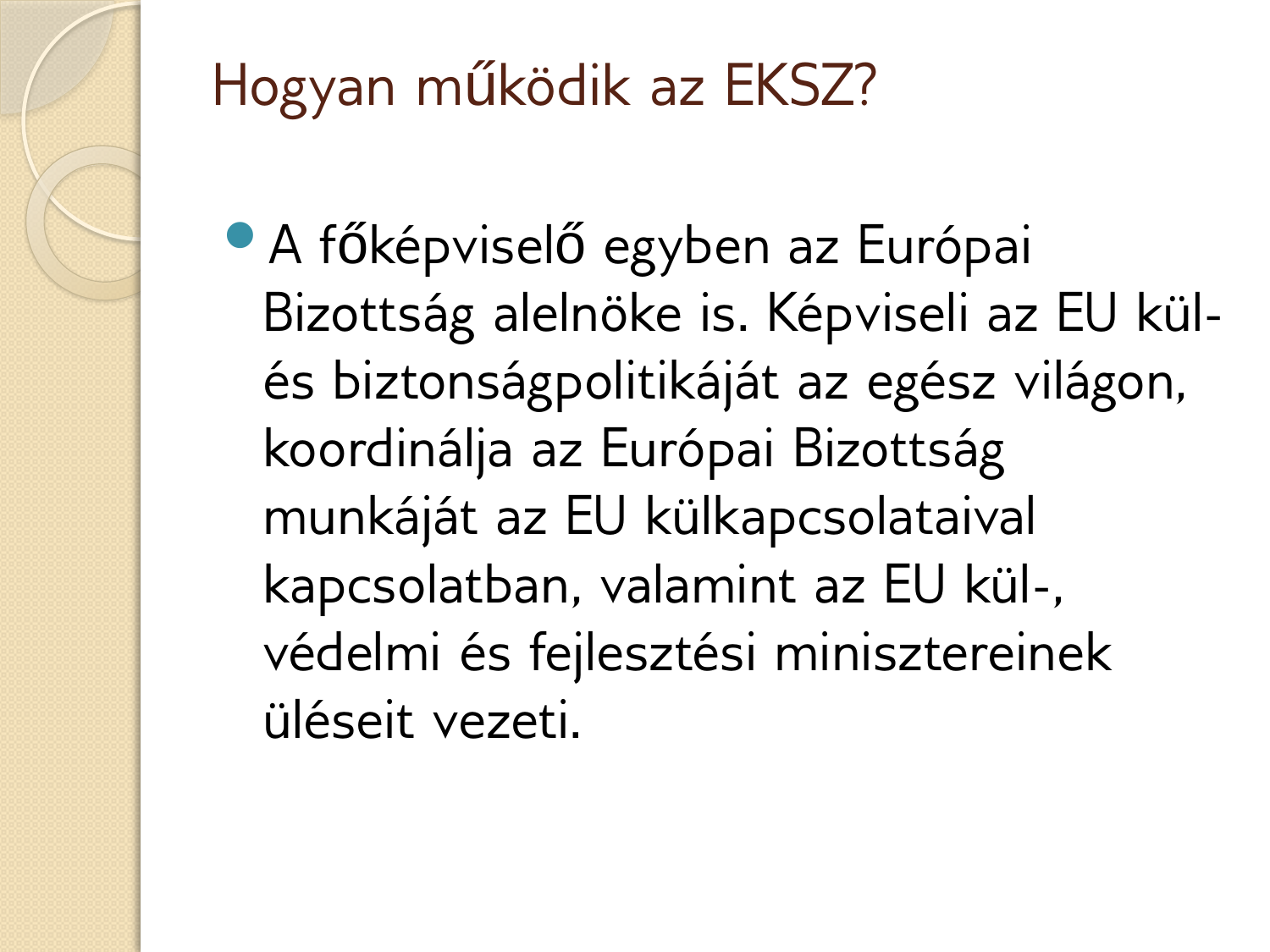

# Hogyan működik az EKSZ?
A főképviselő egyben az Európai Bizottság alelnöke is. Képviseli az EU kül- és biztonságpolitikáját az egész világon, koordinálja az Európai Bizottság munkáját az EU külkapcsolataival kapcsolatban, valamint az EU kül-, védelmi és fejlesztési minisztereinek üléseit vezeti.